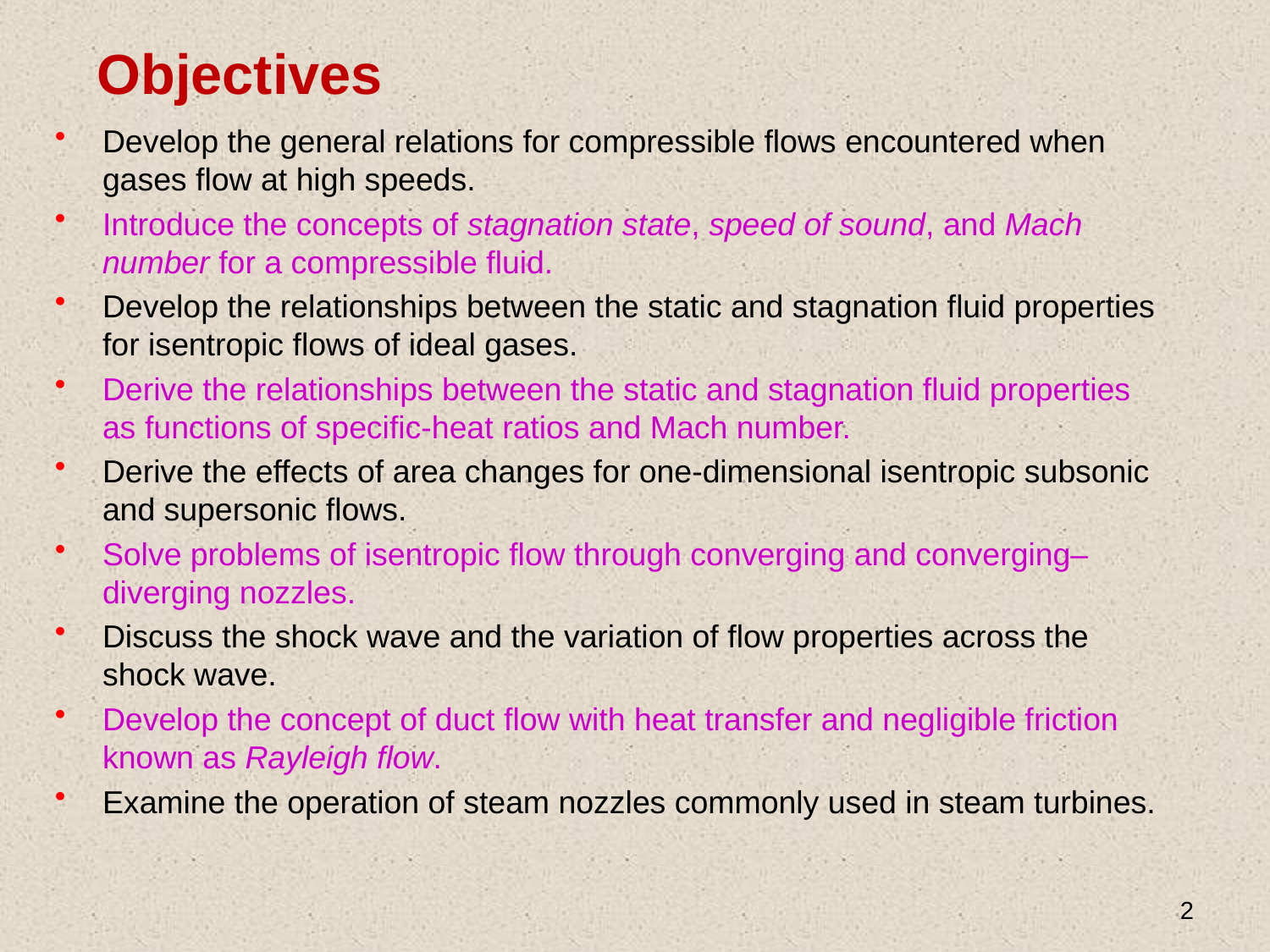

Objectives
Develop the general relations for compressible flows encountered when gases flow at high speeds.
Introduce the concepts of stagnation state, speed of sound, and Mach number for a compressible fluid.
Develop the relationships between the static and stagnation fluid properties for isentropic flows of ideal gases.
Derive the relationships between the static and stagnation fluid properties as functions of specific-heat ratios and Mach number.
Derive the effects of area changes for one-dimensional isentropic subsonic and supersonic flows.
Solve problems of isentropic flow through converging and converging–diverging nozzles.
Discuss the shock wave and the variation of flow properties across the shock wave.
Develop the concept of duct flow with heat transfer and negligible friction known as Rayleigh flow.
Examine the operation of steam nozzles commonly used in steam turbines.
2